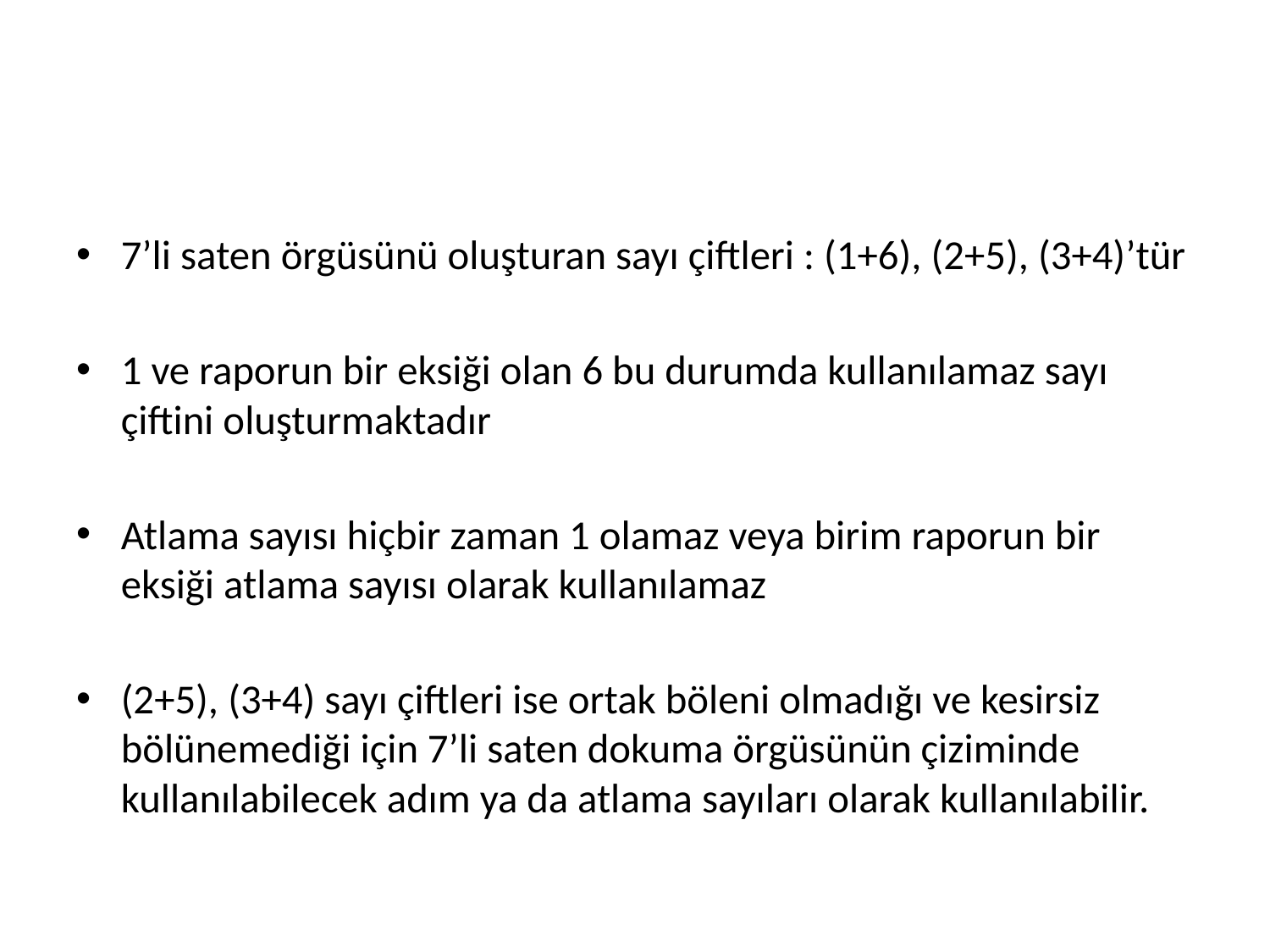

#
7’li saten örgüsünü oluşturan sayı çiftleri : (1+6), (2+5), (3+4)’tür

1 ve raporun bir eksiği olan 6 bu durumda kullanılamaz sayı çiftini oluşturmaktadır

Atlama sayısı hiçbir zaman 1 olamaz veya birim raporun bir eksiği atlama sayısı olarak kullanılamaz

(2+5), (3+4) sayı çiftleri ise ortak böleni olmadığı ve kesirsiz bölünemediği için 7’li saten dokuma örgüsünün çiziminde kullanılabilecek adım ya da atlama sayıları olarak kullanılabilir.